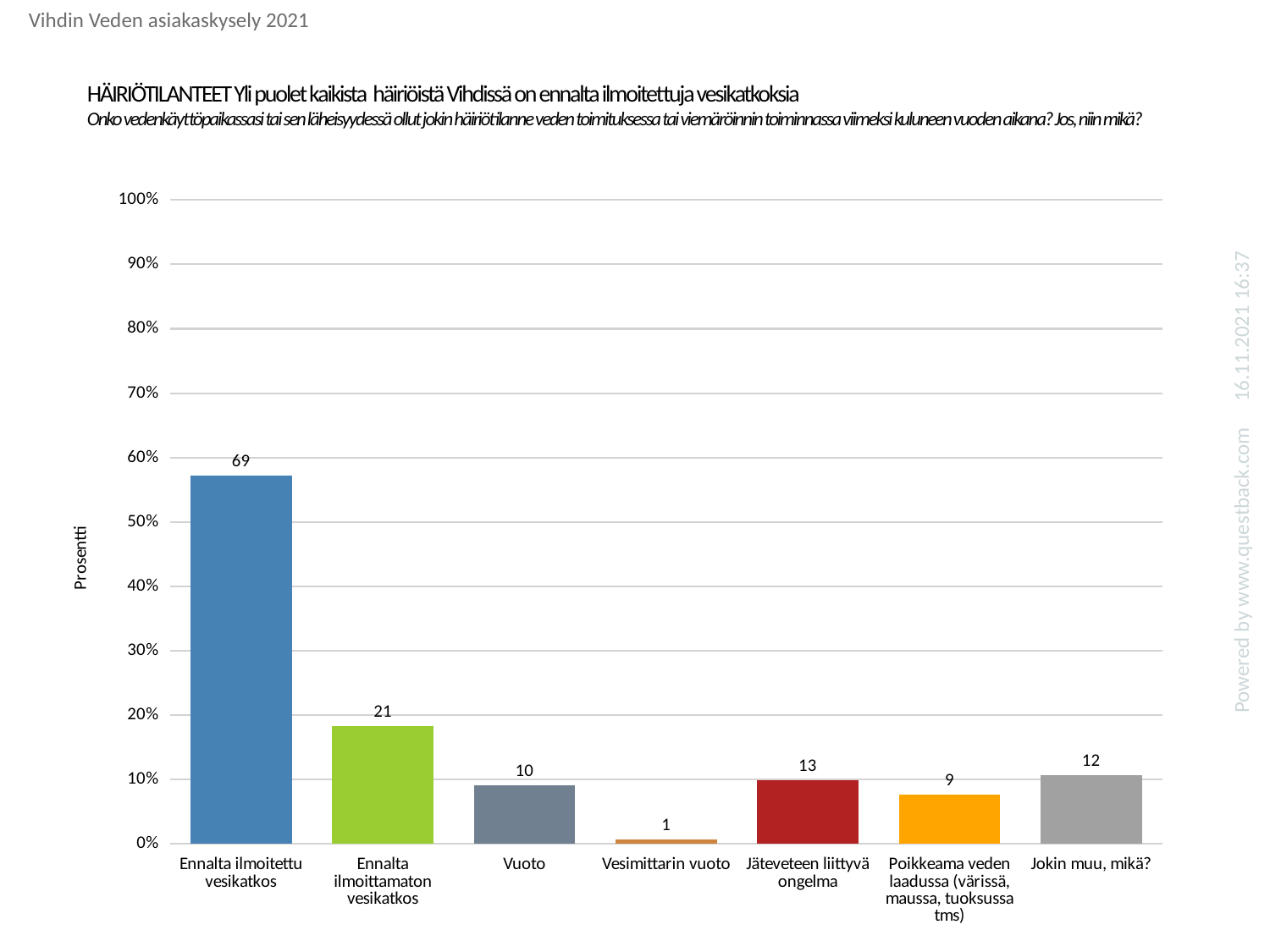

Vihdin Veden asiakaskysely 2021
# HÄIRIÖTILANTEET Yli puolet kaikista  häiriöistä Vihdissä on ennalta ilmoitettuja vesikatkoksia Onko vedenkäyttöpaikassasi tai sen läheisyydessä ollut jokin häiriötilanne veden toimituksessa tai viemäröinnin toiminnassa viimeksi kuluneen vuoden aikana? Jos, niin mikä?

### Chart

| Category | Jos, niin mikä? |
|---|---|
| Ennalta ilmoitettu vesikatkos | 0.5725190839694656 |
| Ennalta ilmoittamaton vesikatkos | 0.183206106870229 |
| Vuoto | 0.0916030534351145 |
| Vesimittarin vuoto | 0.007633587786259542 |
| Jäteveteen liittyvä ongelma | 0.09923664122137404 |
| Poikkeama veden laadussa (värissä, maussa, tuoksussa tms) | 0.07633587786259542 |
| Jokin muu, mikä? | 0.10687022900763359 |
16.11.2021 16:37
Powered by www.questback.com